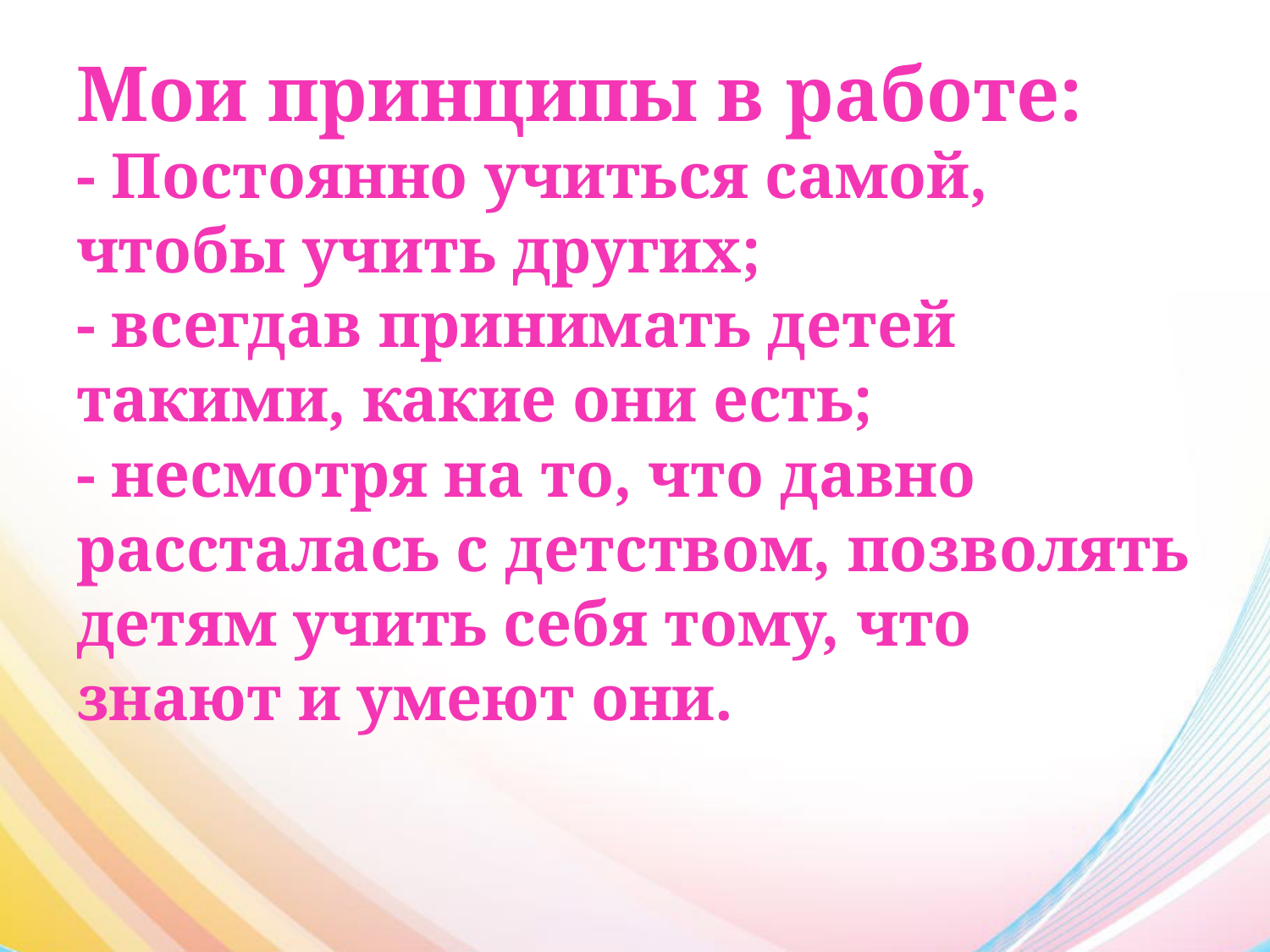

# Мои принципы в работе: - Постоянно учиться самой, чтобы учить других; - всегдав принимать детей такими, какие они есть; - несмотря на то, что давно рассталась с детством, позволять детям учить себя тому, что знают и умеют они.